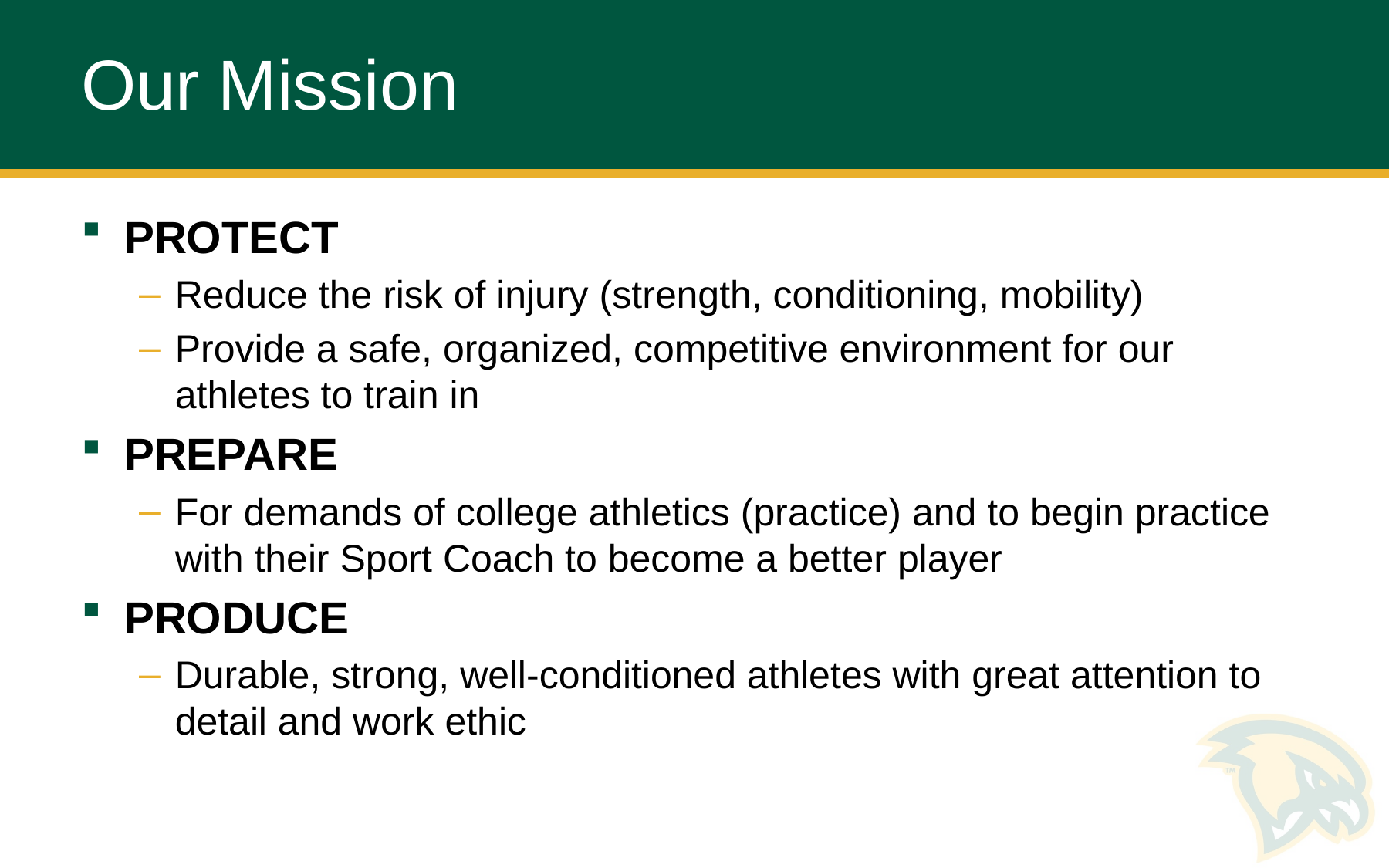

# Our Mission
PROTECT
Reduce the risk of injury (strength, conditioning, mobility)
Provide a safe, organized, competitive environment for our athletes to train in
PREPARE
For demands of college athletics (practice) and to begin practice with their Sport Coach to become a better player
PRODUCE
Durable, strong, well-conditioned athletes with great attention to detail and work ethic